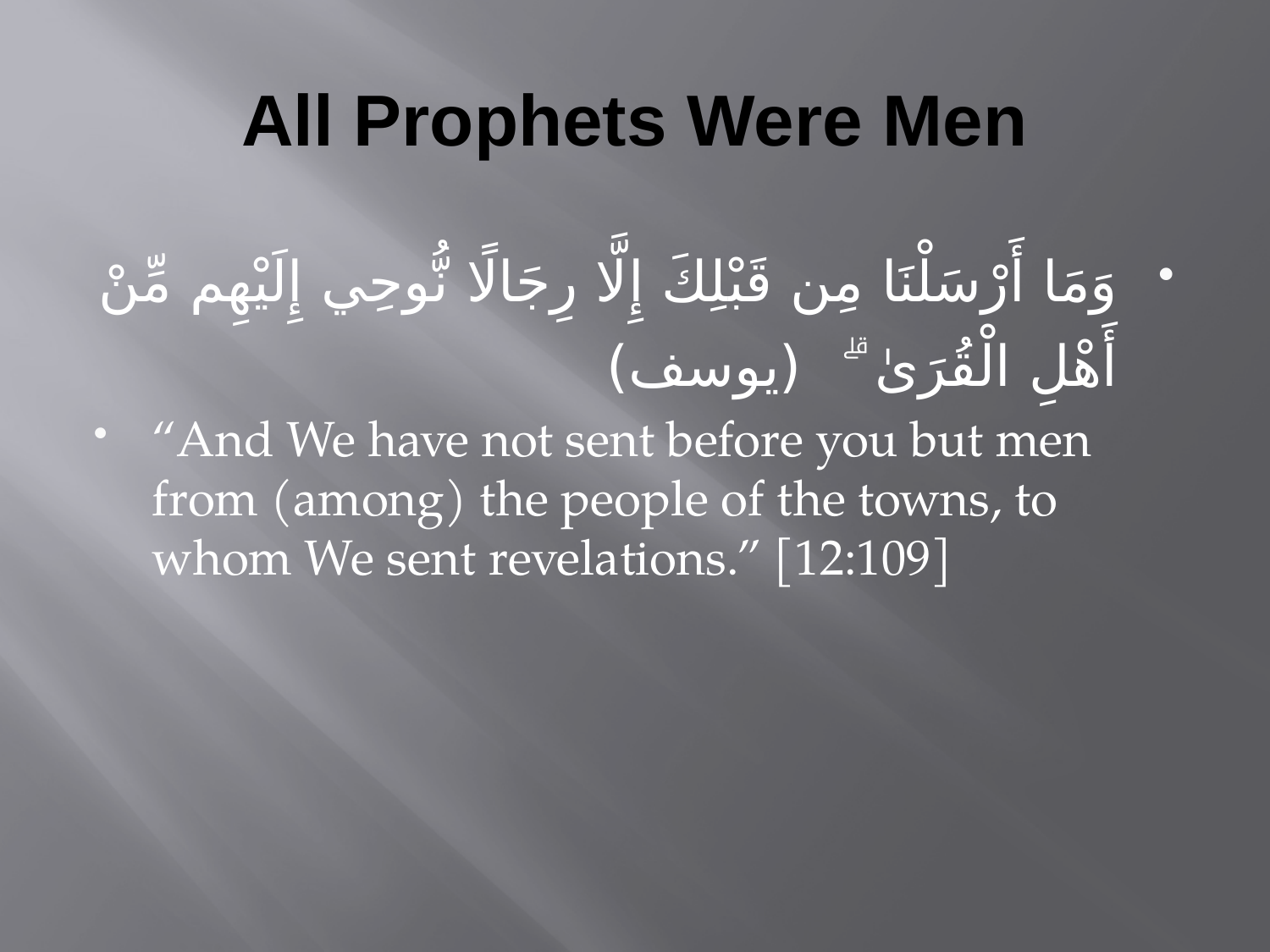

# All Prophets Were Men
وَمَا أَرْسَلْنَا مِن قَبْلِكَ إِلَّا رِجَالًا نُّوحِي إِلَيْهِم مِّنْ أَهْلِ الْقُرَىٰ ۗ   (يوسف)
“And We have not sent before you but men from (among) the people of the towns, to whom We sent revelations.” [12:109]